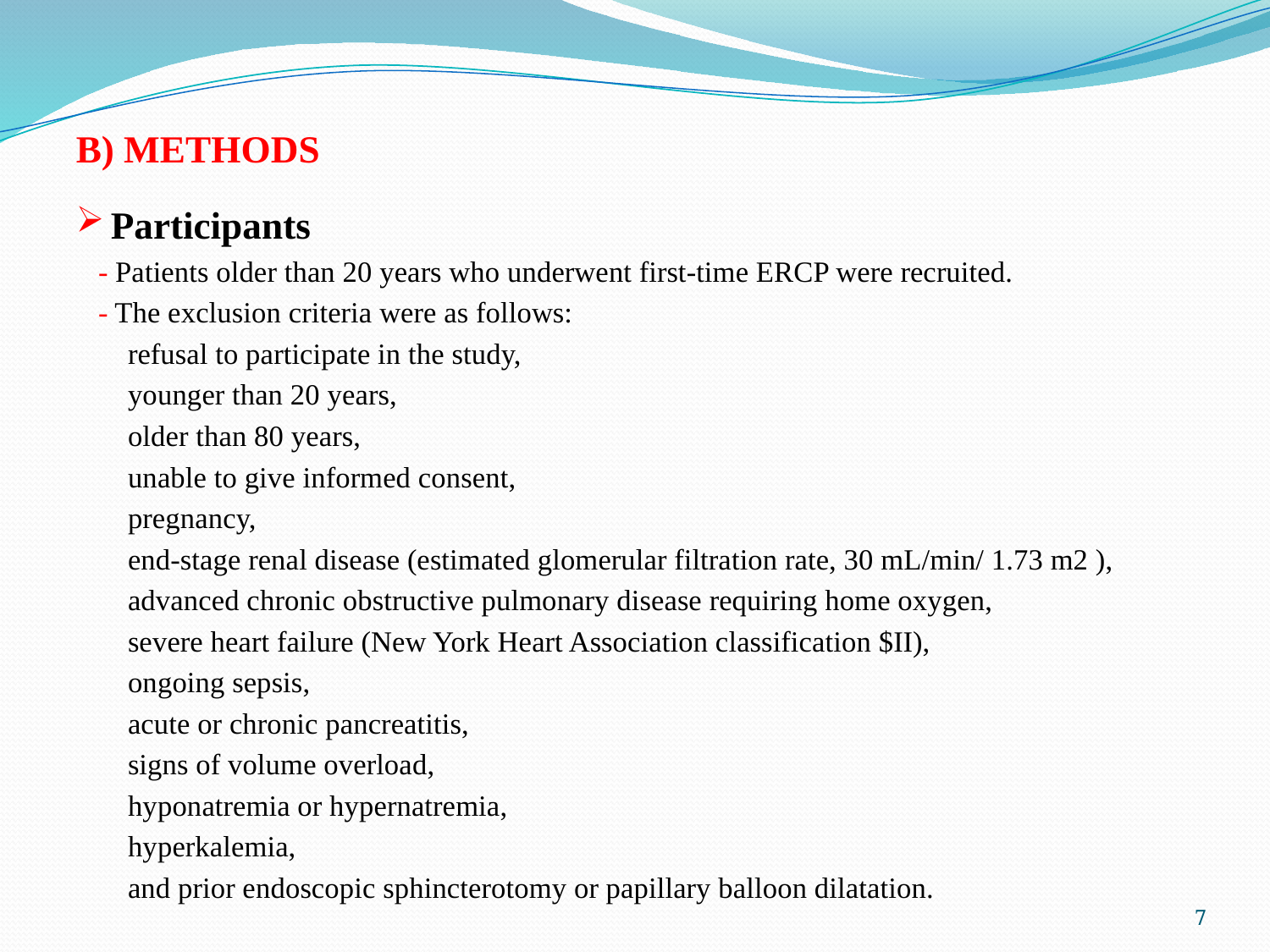

B) METHODS
Participants
   - Patients older than 20 years who underwent first-time ERCP were recruited.
   - The exclusion criteria were as follows:
       refusal to participate in the study,
       younger than 20 years,
       older than 80 years,
       unable to give informed consent,
       pregnancy,
       end-stage renal disease (estimated glomerular filtration rate, 30 mL/min/ 1.73 m2 ),
       advanced chronic obstructive pulmonary disease requiring home oxygen,
       severe heart failure (New York Heart Association classification $II),
       ongoing sepsis,
       acute or chronic pancreatitis,
       signs of volume overload,
       hyponatremia or hypernatremia,
       hyperkalemia,
       and prior endoscopic sphincterotomy or papillary balloon dilatation.
7